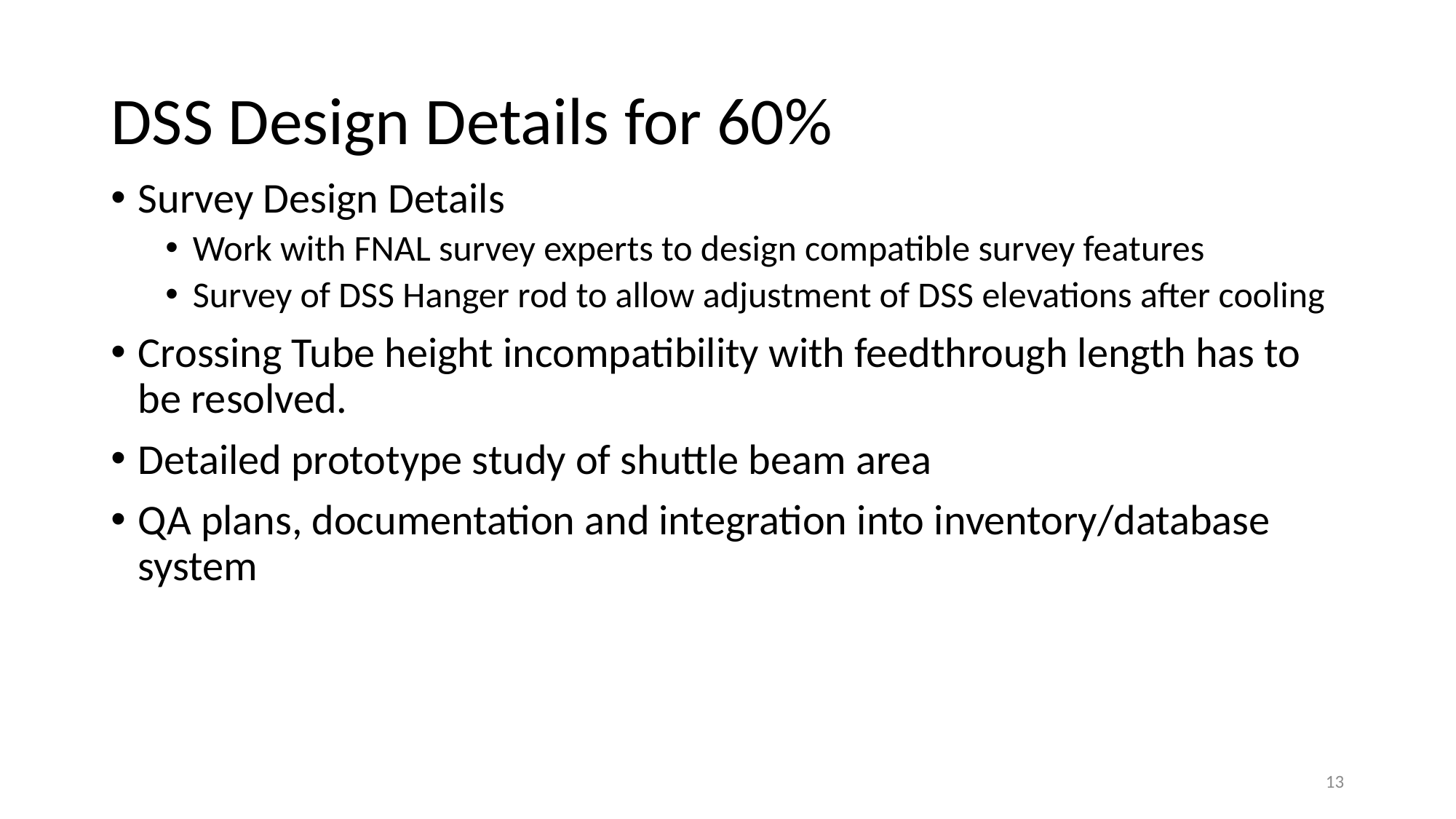

# DSS Design Details for 60%
Survey Design Details
Work with FNAL survey experts to design compatible survey features
Survey of DSS Hanger rod to allow adjustment of DSS elevations after cooling
Crossing Tube height incompatibility with feedthrough length has to be resolved.
Detailed prototype study of shuttle beam area
QA plans, documentation and integration into inventory/database system

13